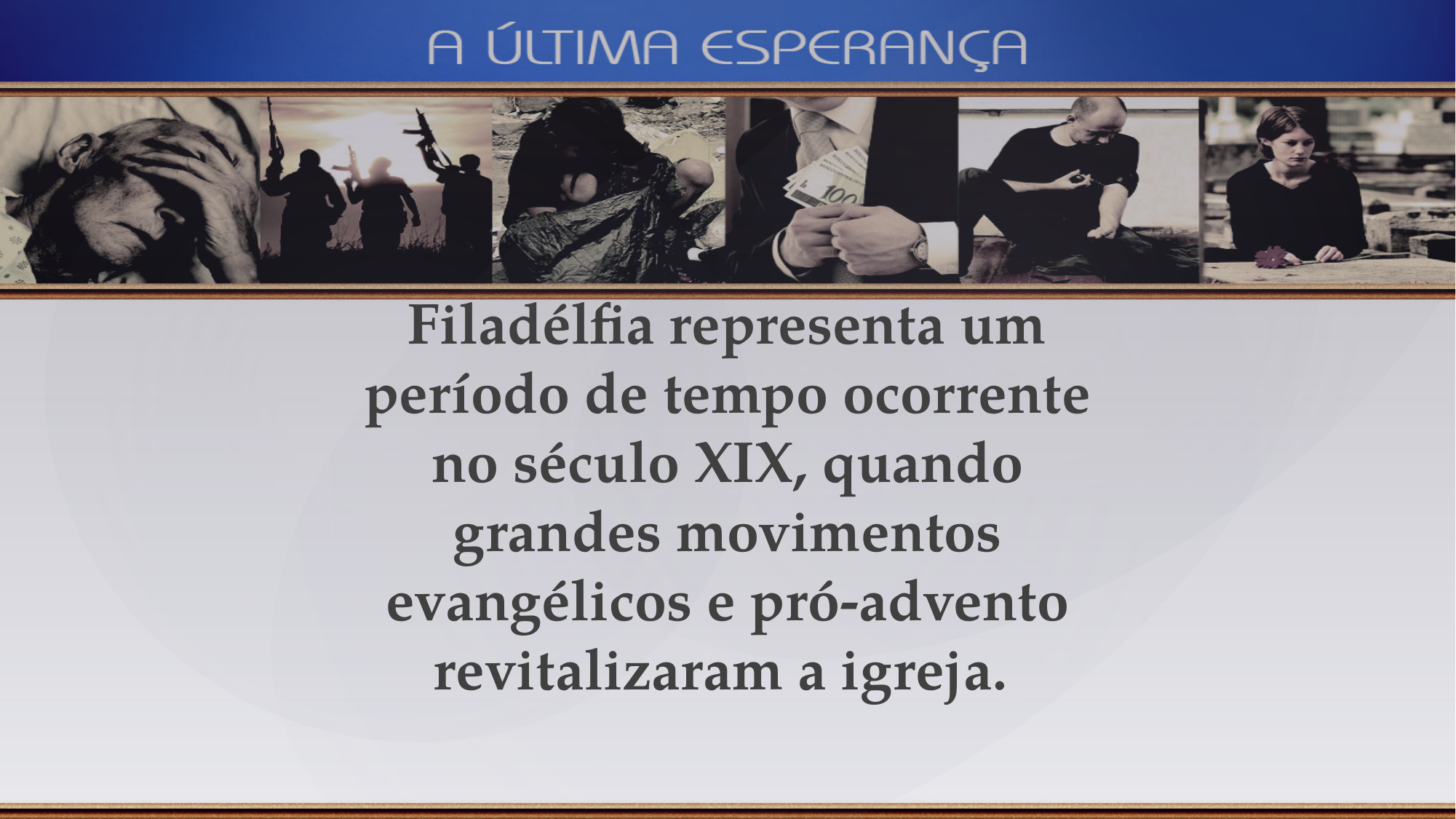

Filadélfia representa um período de tempo ocorrente no século XIX, quando grandes movimentos evangélicos e pró-advento revitalizaram a igreja.